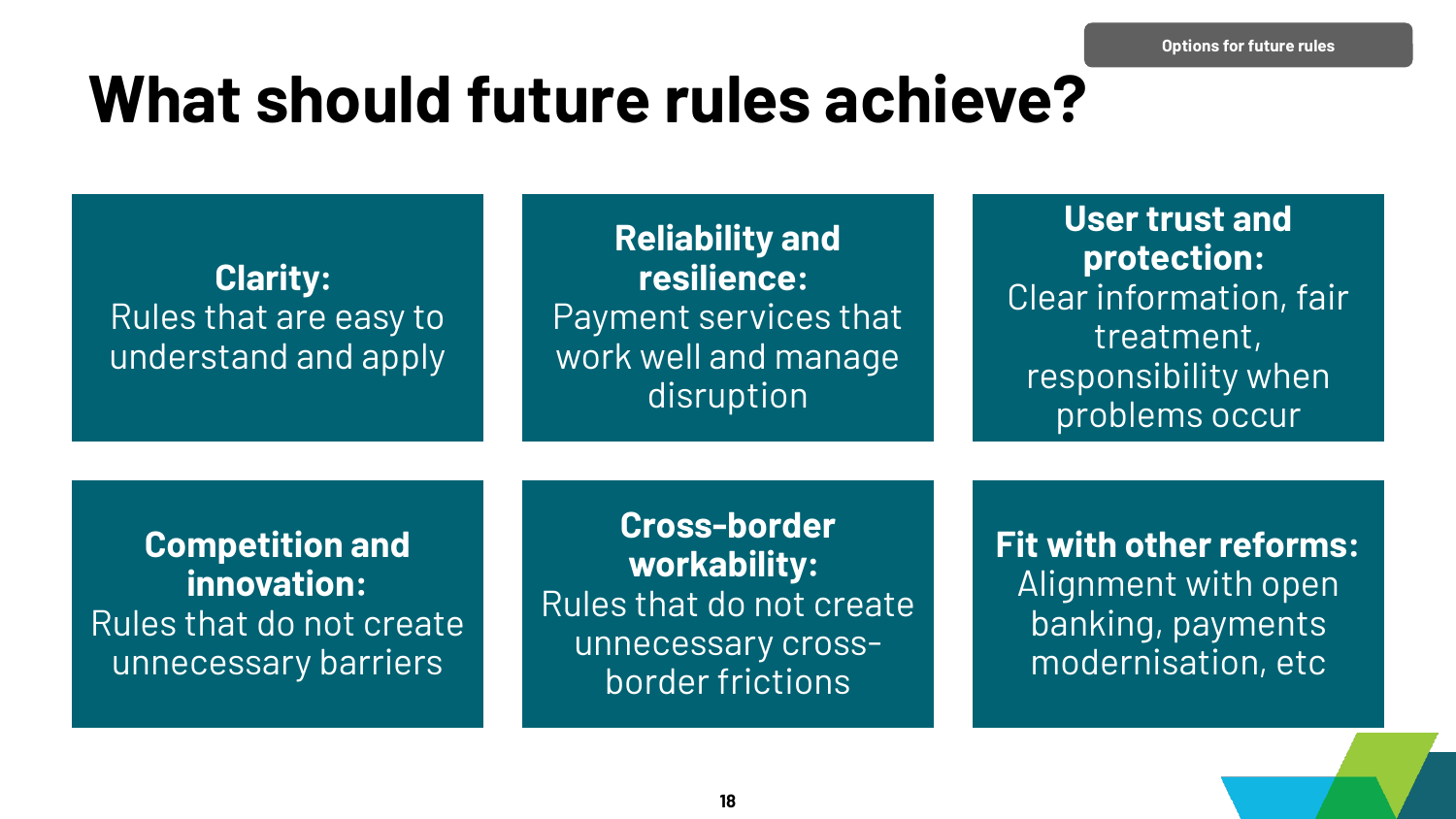

Options for future rules
# What should future rules achieve?
Clarity:
Rules that are easy to understand and apply
Reliability and resilience:
Payment services that work well and manage disruption
User trust and protection:
Clear information, fair treatment, responsibility when problems occur
Competition and innovation:
Rules that do not create unnecessary barriers
Cross-border workability:
Rules that do not create unnecessary cross-border frictions
Fit with other reforms: Alignment with open banking, payments modernisation, etc
18